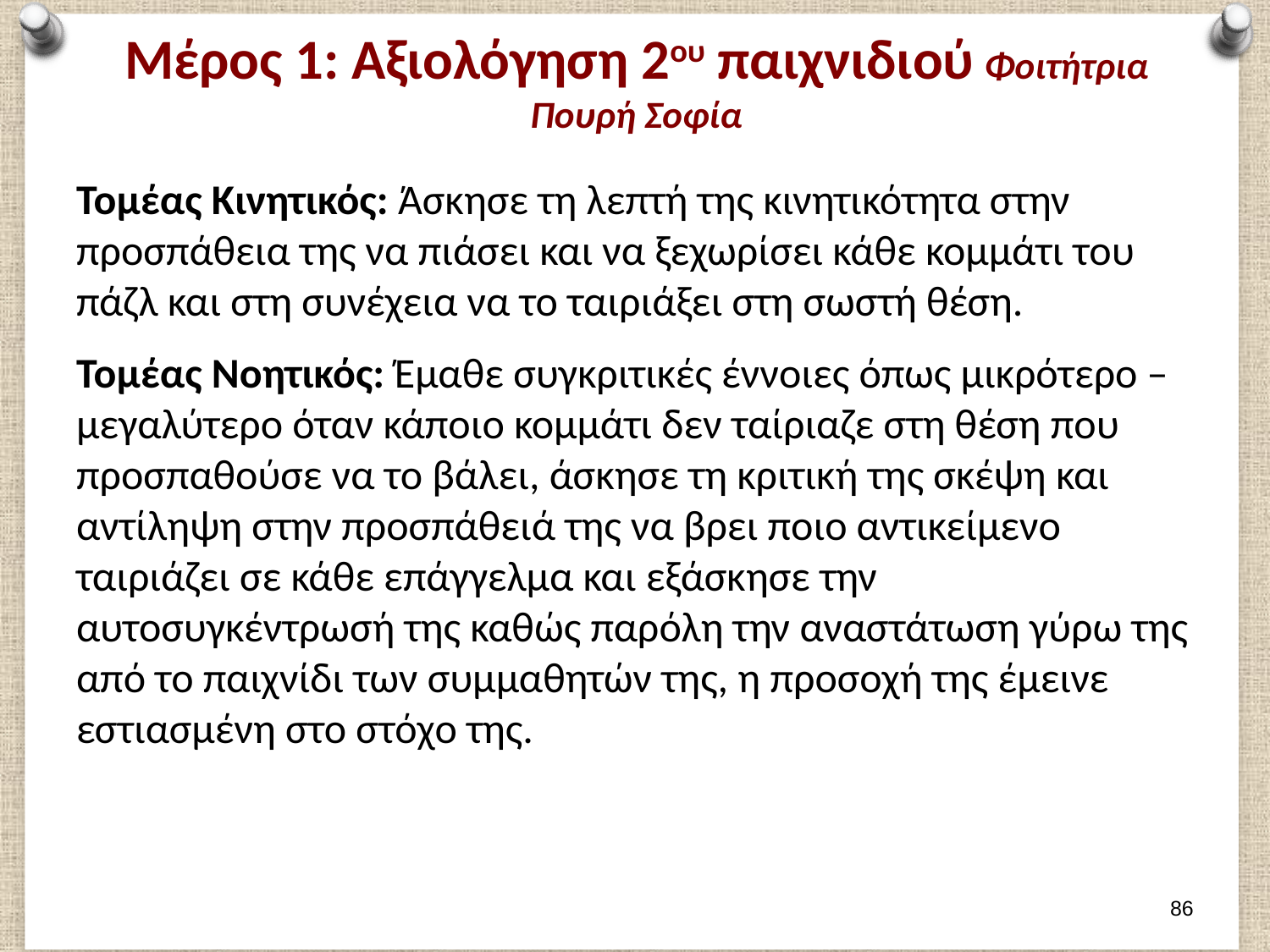

# Μέρος 1: Αξιολόγηση 2ου παιχνιδιού Φοιτήτρια Πουρή Σοφία
Τομέας Κινητικός: Άσκησε τη λεπτή της κινητικότητα στην προσπάθεια της να πιάσει και να ξεχωρίσει κάθε κομμάτι του πάζλ και στη συνέχεια να το ταιριάξει στη σωστή θέση.
Τομέας Νοητικός: Έμαθε συγκριτικές έννοιες όπως μικρότερο – μεγαλύτερο όταν κάποιο κομμάτι δεν ταίριαζε στη θέση που προσπαθούσε να το βάλει, άσκησε τη κριτική της σκέψη και αντίληψη στην προσπάθειά της να βρει ποιο αντικείμενο ταιριάζει σε κάθε επάγγελμα και εξάσκησε την αυτοσυγκέντρωσή της καθώς παρόλη την αναστάτωση γύρω της από το παιχνίδι των συμμαθητών της, η προσοχή της έμεινε εστιασμένη στο στόχο της.
86